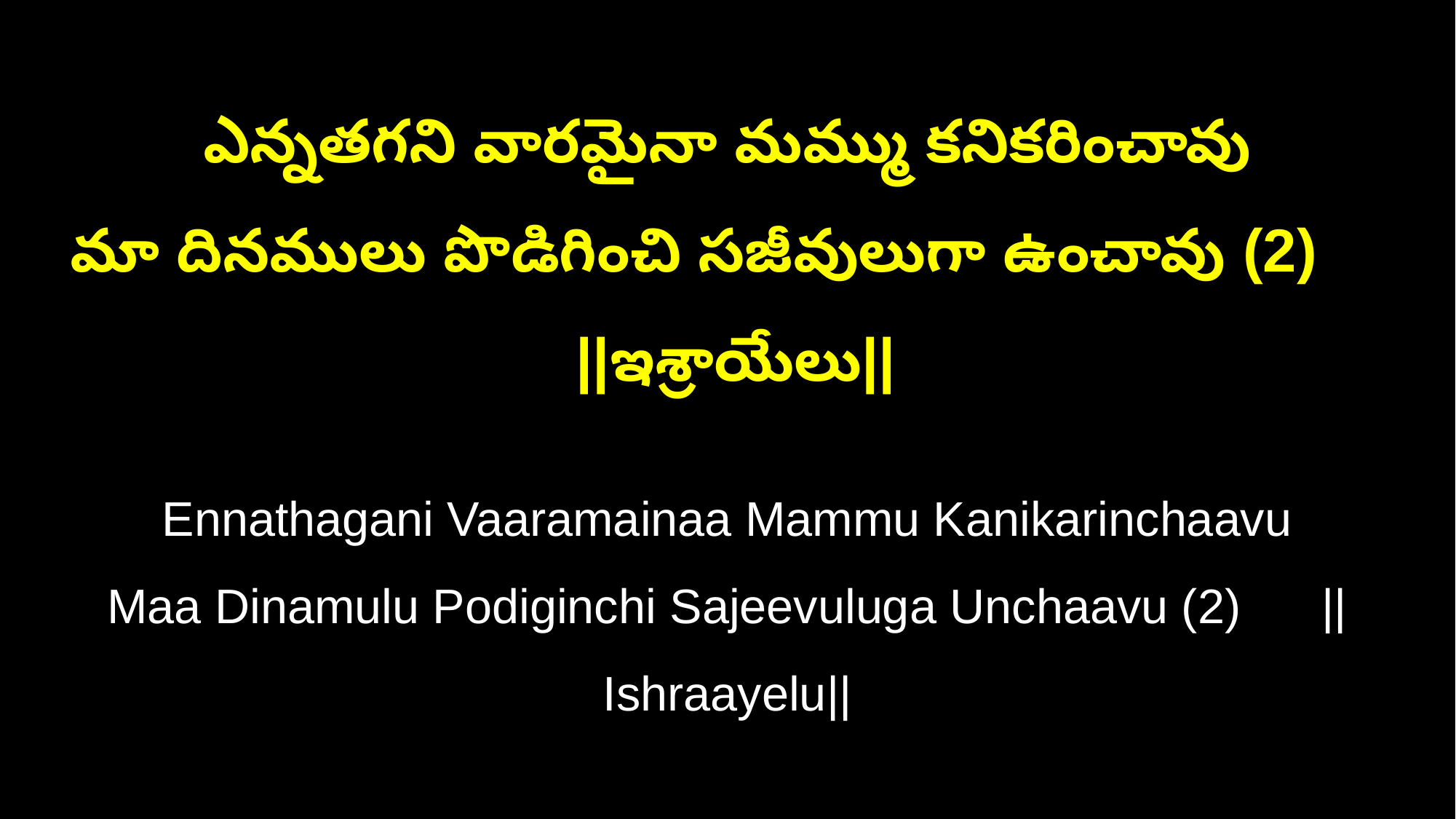

ఎన్నతగని వారమైనా మమ్ము కనికరించావు
మా దినములు పొడిగించి సజీవులుగా ఉంచావు (2)      ||ఇశ్రాయేలు||
Ennathagani Vaaramainaa Mammu Kanikarinchaavu
Maa Dinamulu Podiginchi Sajeevuluga Unchaavu (2)      ||Ishraayelu||